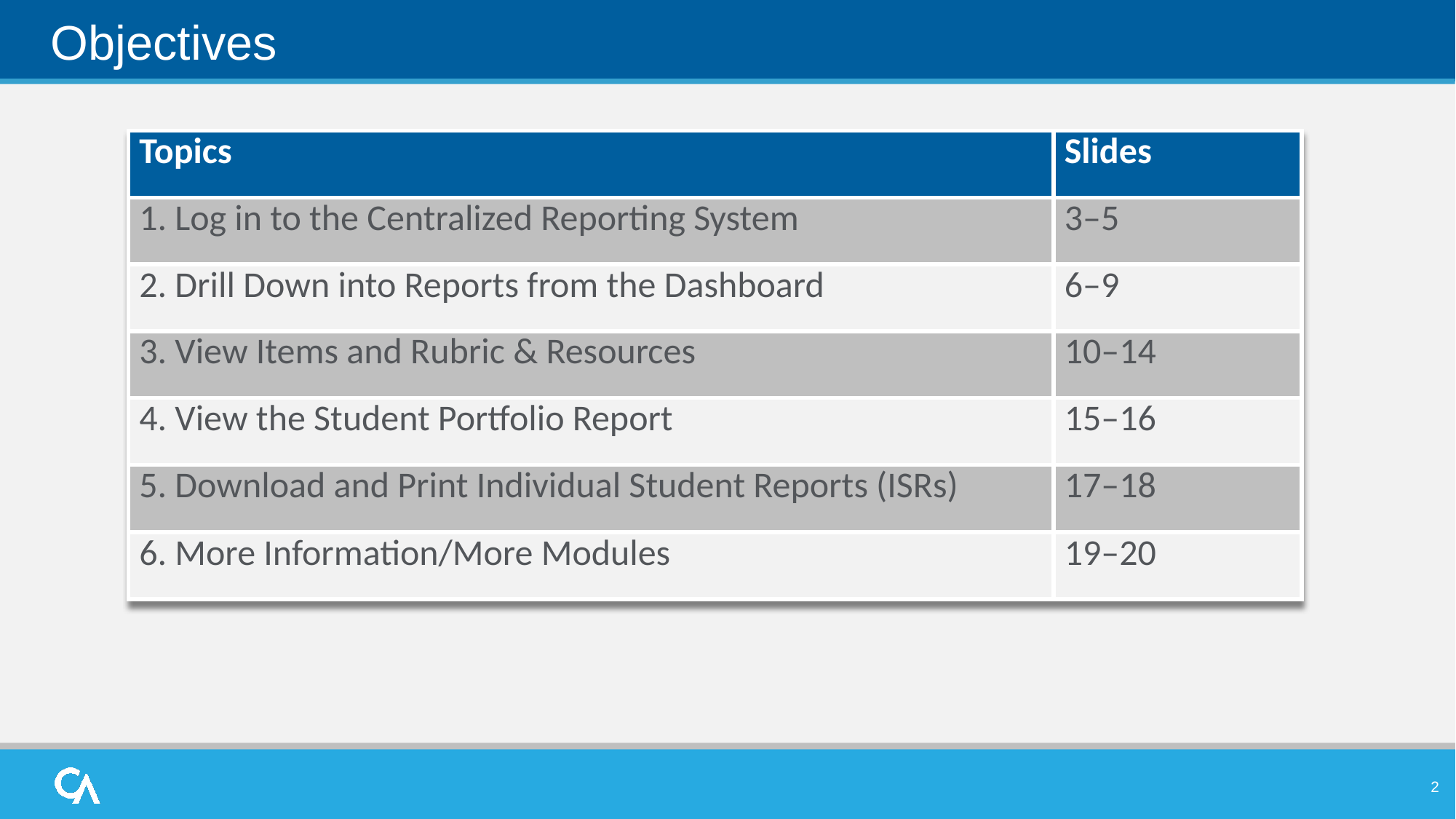

# Objectives
| Topics | Slides |
| --- | --- |
| 1. Log in to the Centralized Reporting System | 3–5 |
| 2. Drill Down into Reports from the Dashboard | 6–9 |
| 3. View Items and Rubric & Resources | 10–14 |
| 4. View the Student Portfolio Report | 15–16 |
| 5. Download and Print Individual Student Reports (ISRs) | 17–18 |
| 6. More Information/More Modules | 19–20 |
2